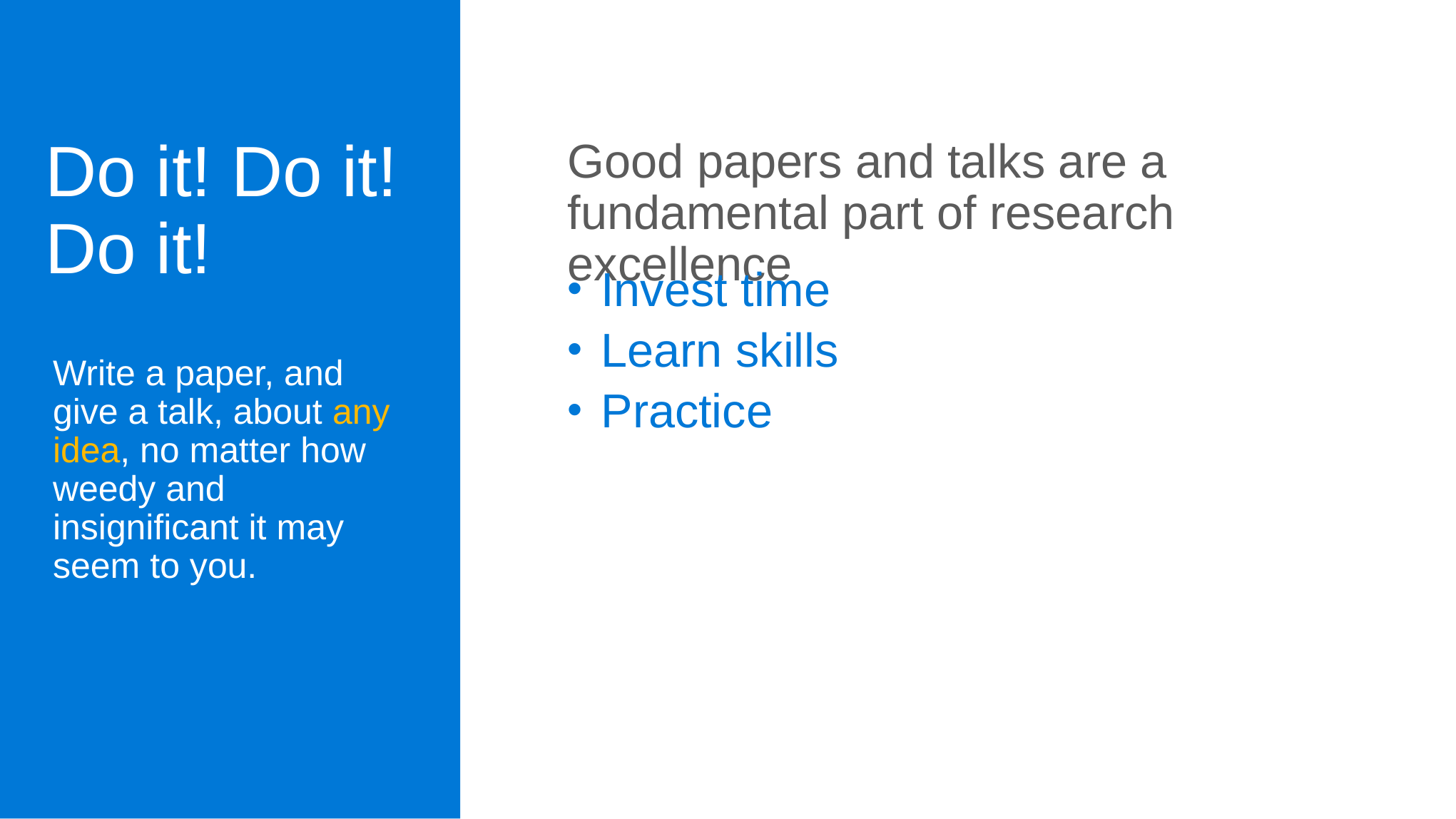

Do it! Do it! Do it!
Good papers and talks are a fundamental part of research excellence

Invest time
Learn skills
Practice
Write a paper, and give a talk, about any idea, no matter how weedy and insignificant it may seem to you.